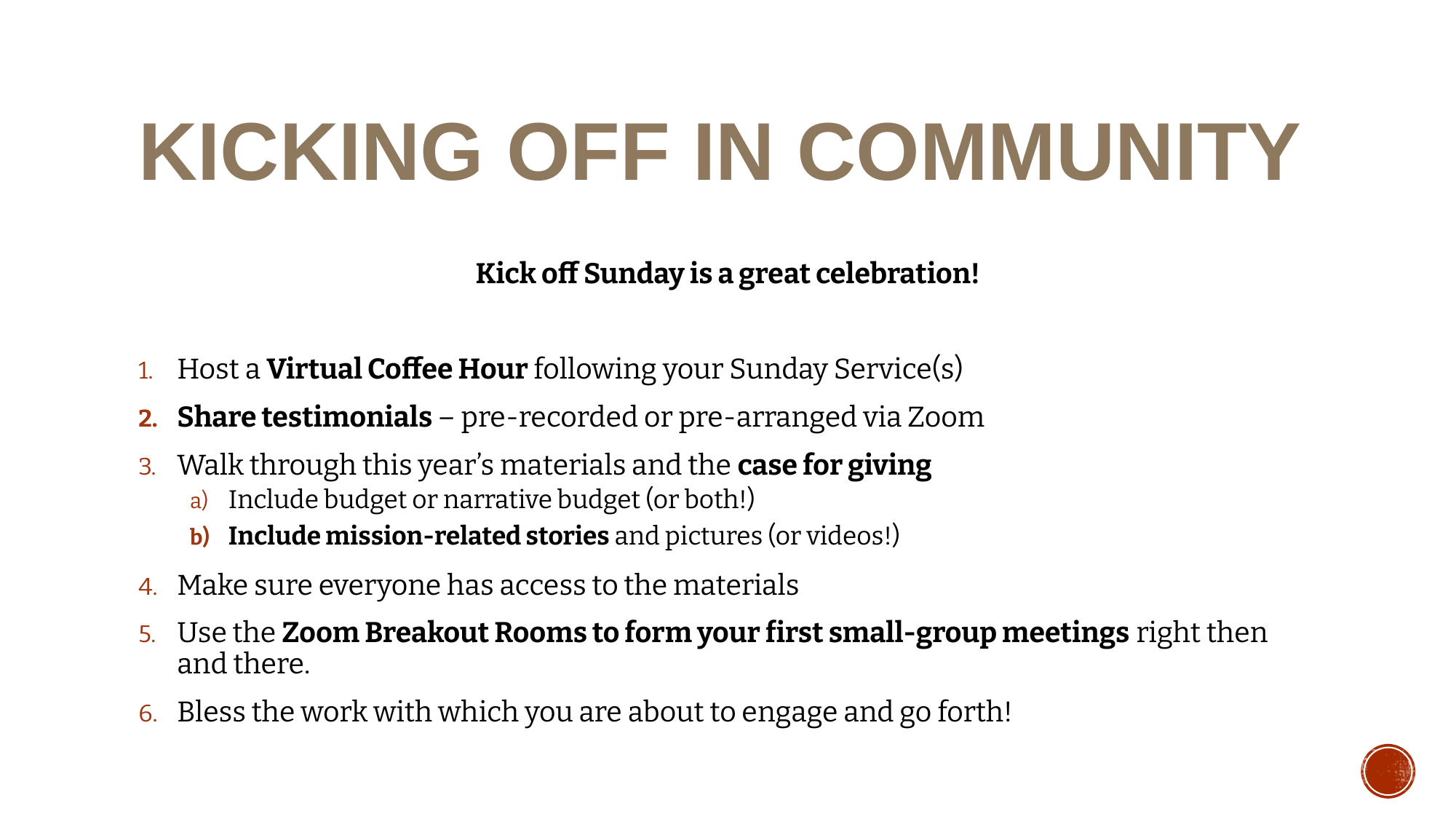

# Kicking Off in Community
Kick off Sunday is a great celebration!

Host a Virtual Coffee Hour following your Sunday Service(s)
Share testimonials – pre-recorded or pre-arranged via Zoom
Walk through this year’s materials and the case for giving
Include budget or narrative budget (or both!)
Include mission-related stories and pictures (or videos!)
Make sure everyone has access to the materials
Use the Zoom Breakout Rooms to form your first small-group meetings right then and there.
Bless the work with which you are about to engage and go forth!